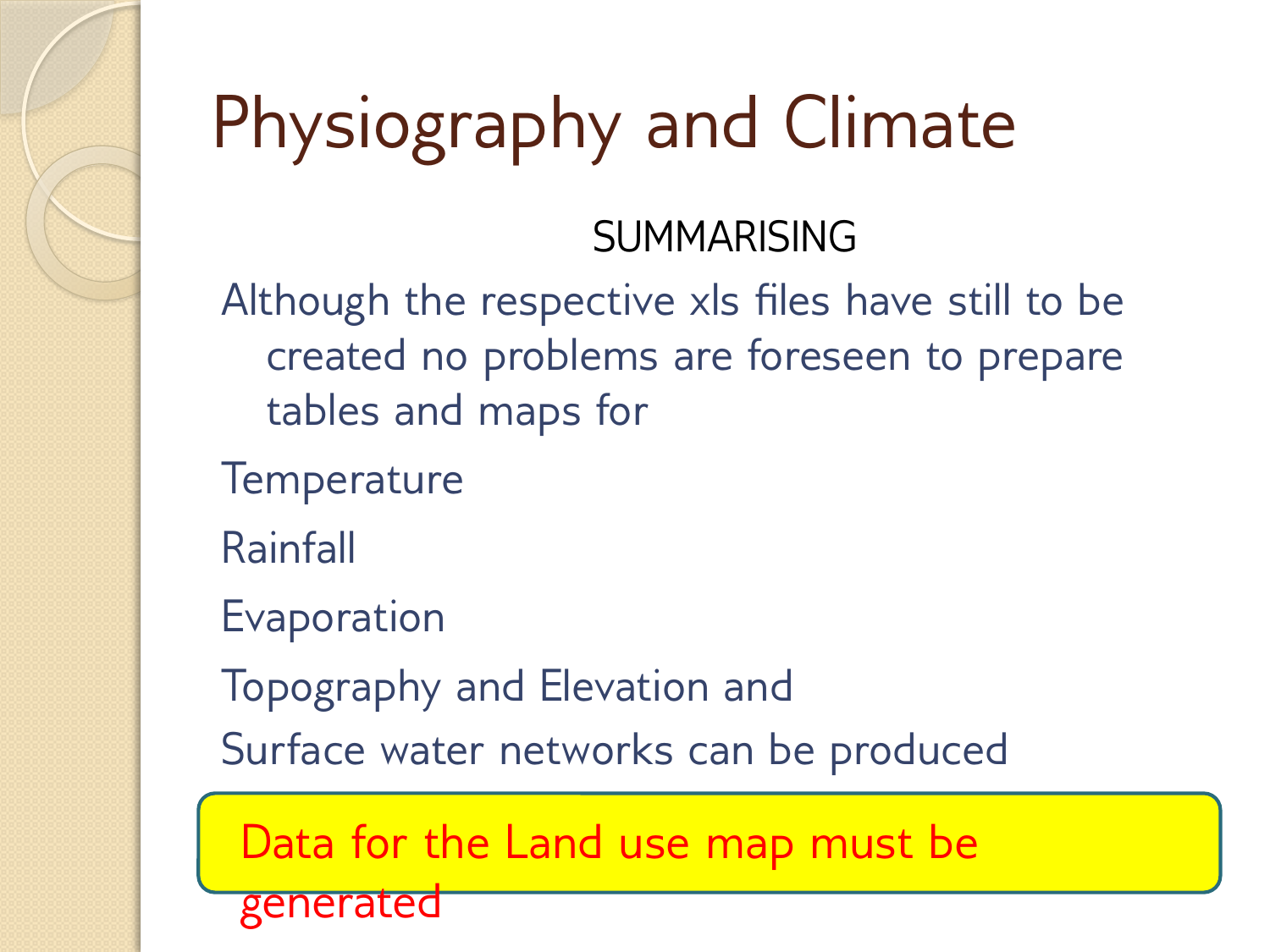

# Physiography and Climate
SUMMARISING
Although the respective xls files have still to be created no problems are foreseen to prepare tables and maps for
Temperature
Rainfall
Evaporation
Topography and Elevation and
Surface water networks can be produced

Data for the Land use map must be generated